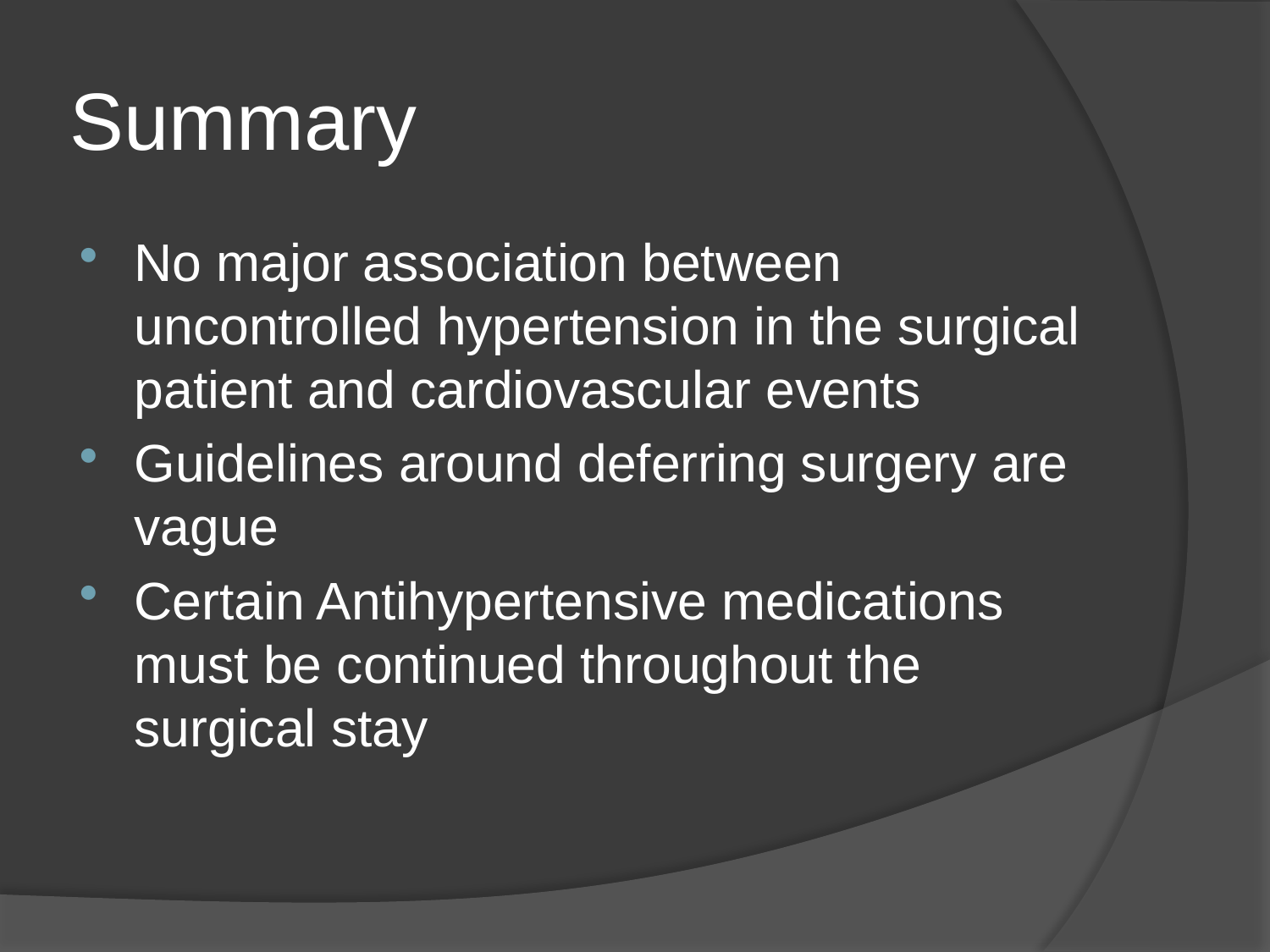

# Summary
No major association between uncontrolled hypertension in the surgical patient and cardiovascular events
Guidelines around deferring surgery are vague
Certain Antihypertensive medications must be continued throughout the surgical stay